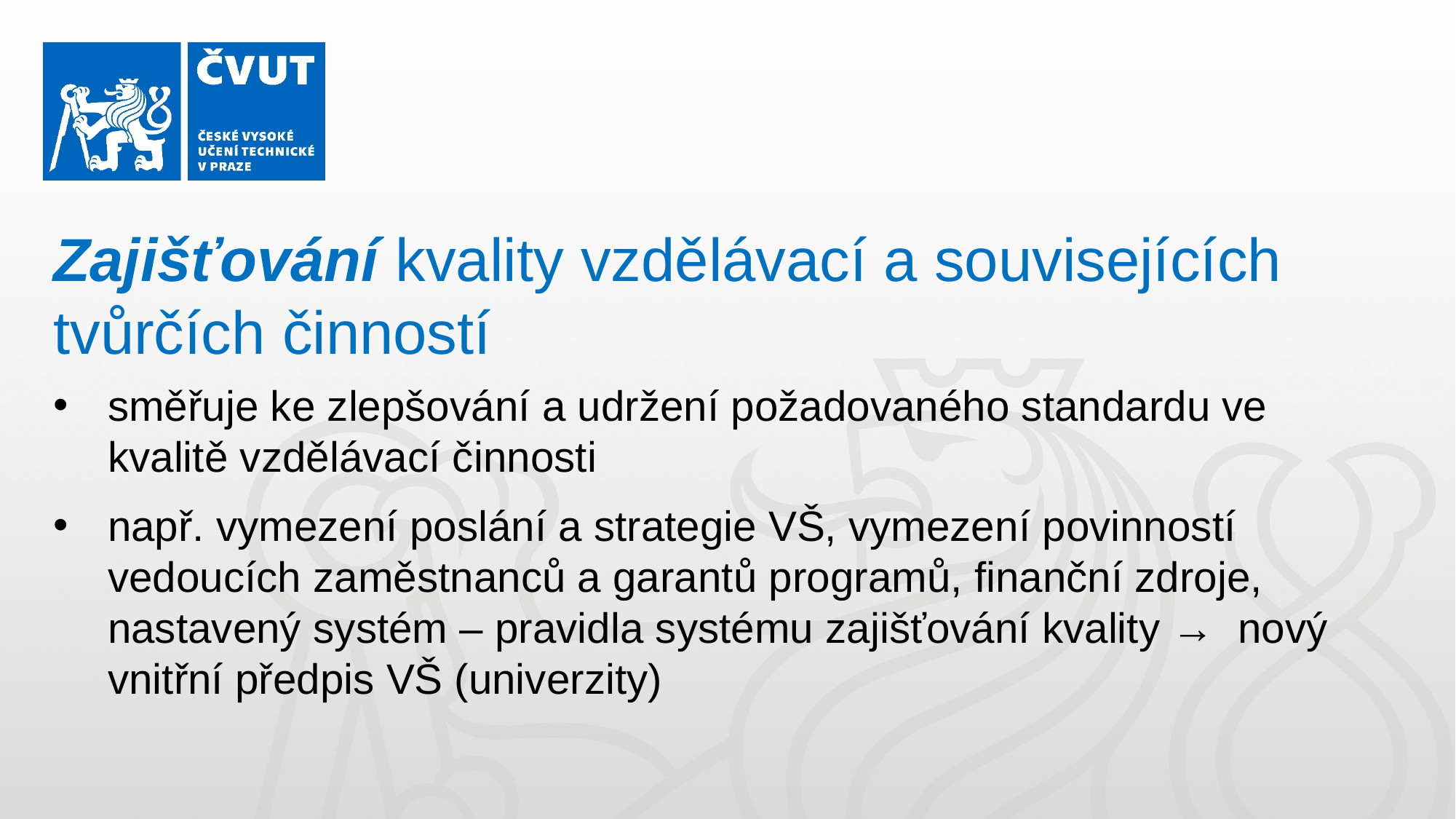

Zajišťování kvality vzdělávací a souvisejících tvůrčích činností
směřuje ke zlepšování a udržení požadovaného standardu ve kvalitě vzdělávací činnosti
např. vymezení poslání a strategie VŠ, vymezení povinností vedoucích zaměstnanců a garantů programů, finanční zdroje, nastavený systém – pravidla systému zajišťování kvality →  nový vnitřní předpis VŠ (univerzity)